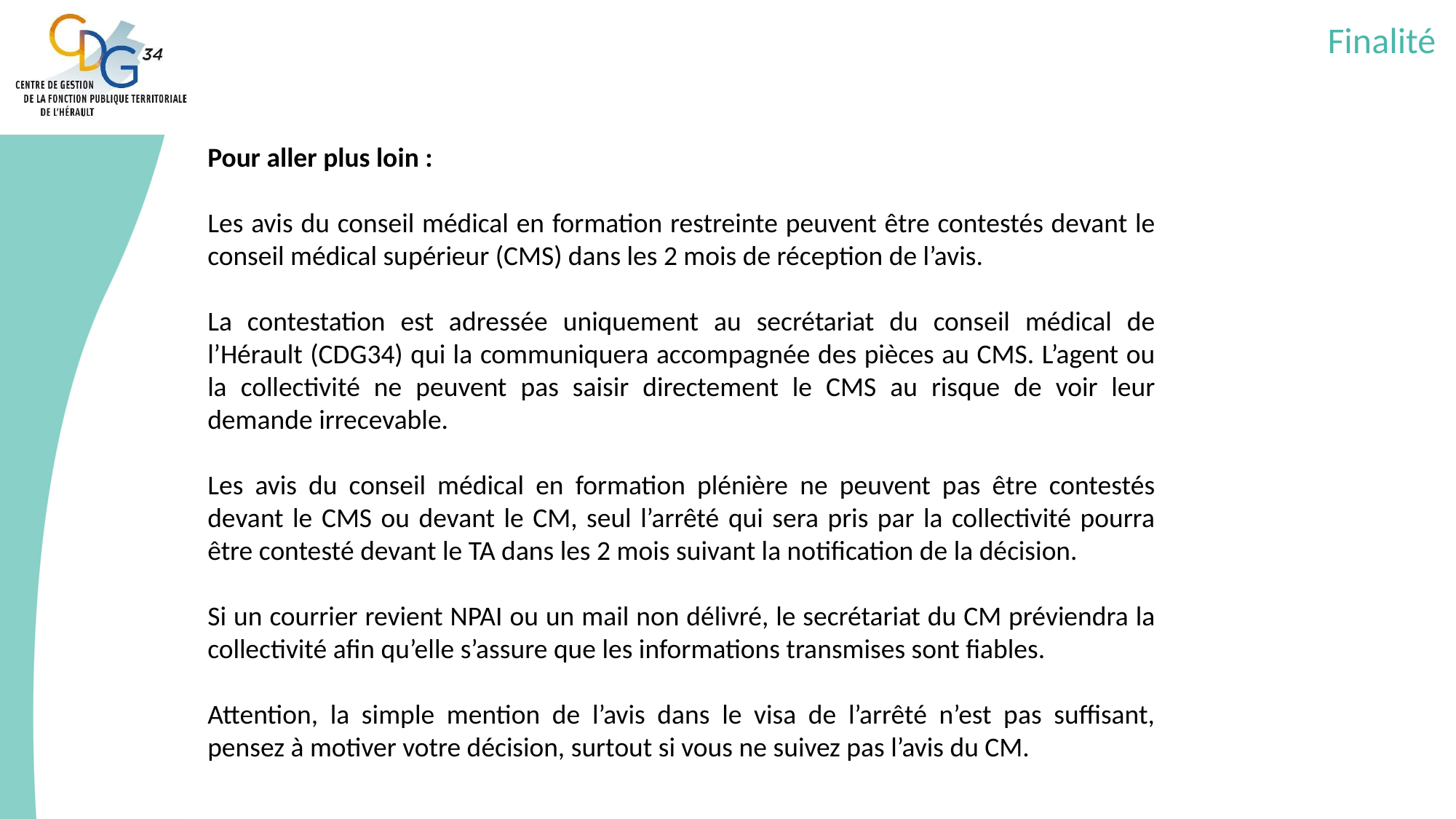

# Finalité
Pour aller plus loin :

Les avis du conseil médical en formation restreinte peuvent être contestés devant le conseil médical supérieur (CMS) dans les 2 mois de réception de l’avis.

La contestation est adressée uniquement au secrétariat du conseil médical de l’Hérault (CDG34) qui la communiquera accompagnée des pièces au CMS. L’agent ou la collectivité ne peuvent pas saisir directement le CMS au risque de voir leur demande irrecevable.

Les avis du conseil médical en formation plénière ne peuvent pas être contestés devant le CMS ou devant le CM, seul l’arrêté qui sera pris par la collectivité pourra être contesté devant le TA dans les 2 mois suivant la notification de la décision.

Si un courrier revient NPAI ou un mail non délivré, le secrétariat du CM préviendra la collectivité afin qu’elle s’assure que les informations transmises sont fiables.

Attention, la simple mention de l’avis dans le visa de l’arrêté n’est pas suffisant, pensez à motiver votre décision, surtout si vous ne suivez pas l’avis du CM.